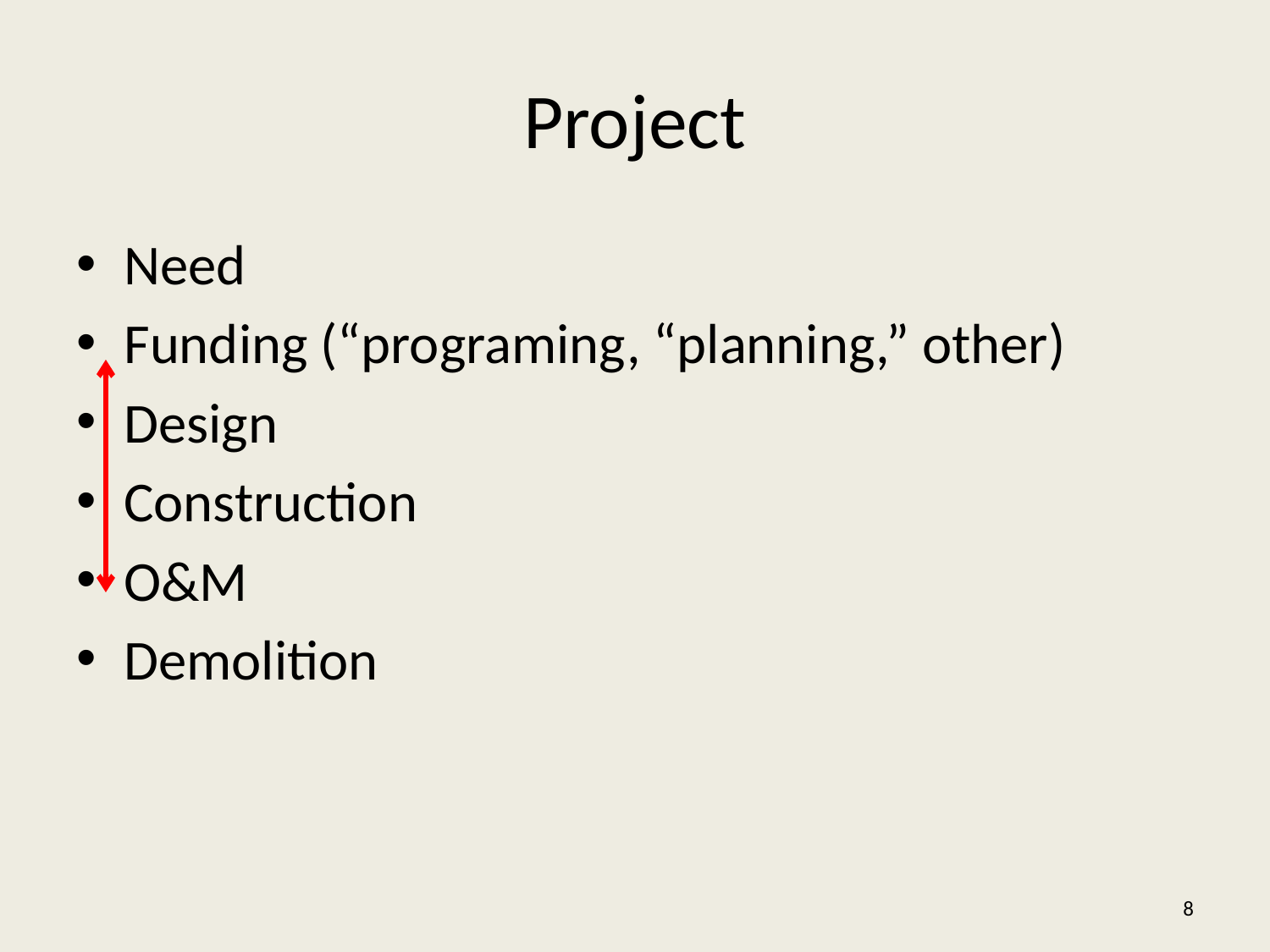

# Project
Need
Funding (“programing, “planning,” other)
Design
Construction
O&M
Demolition
8